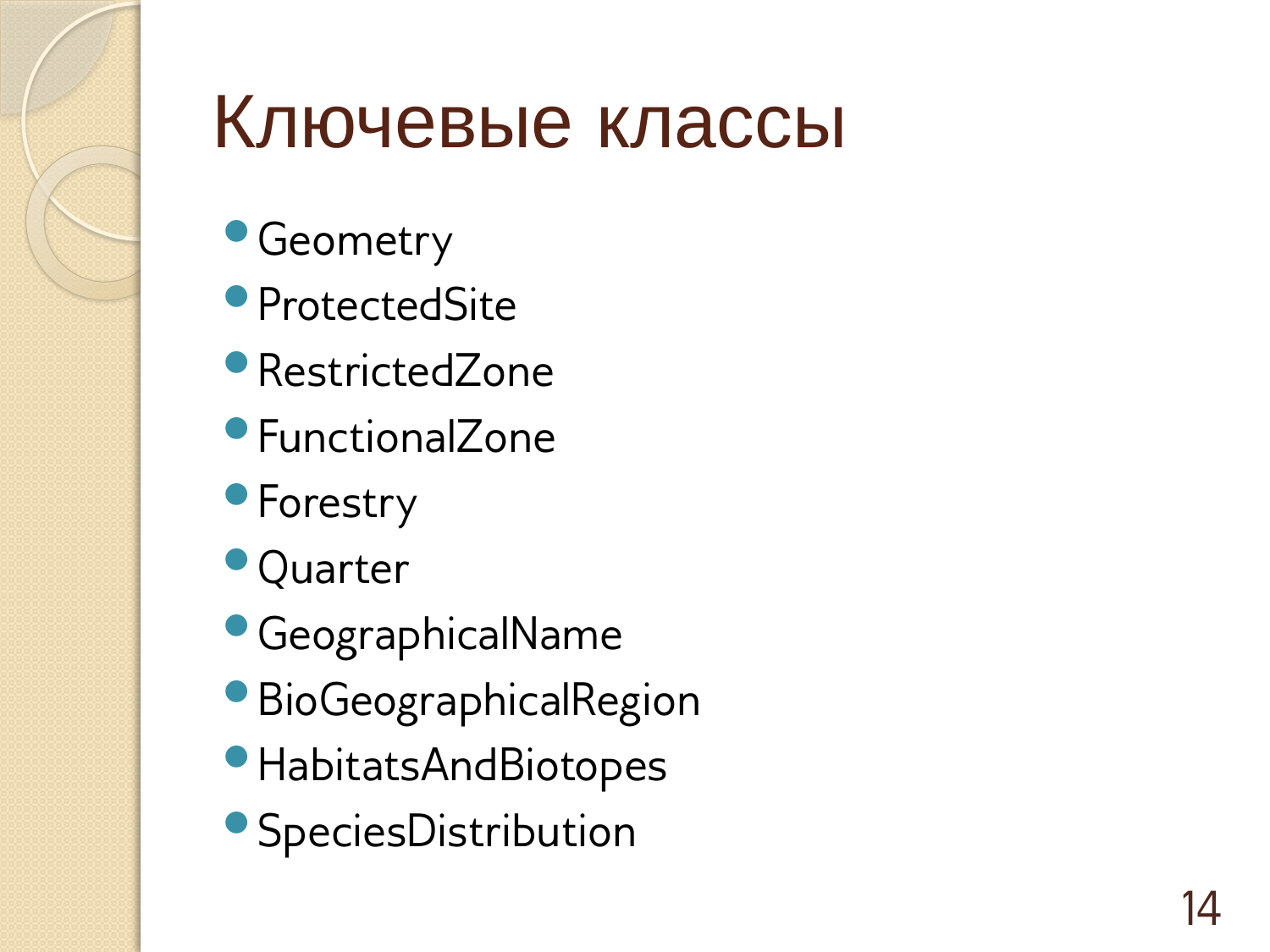

# Ключевые классы
Geometry
ProtectedSite
RestrictedZone
FunctionalZone
Forestry
Quarter
GeographicalName
BioGeographicalRegion
HabitatsAndBiotopes
SpeciesDistribution
14